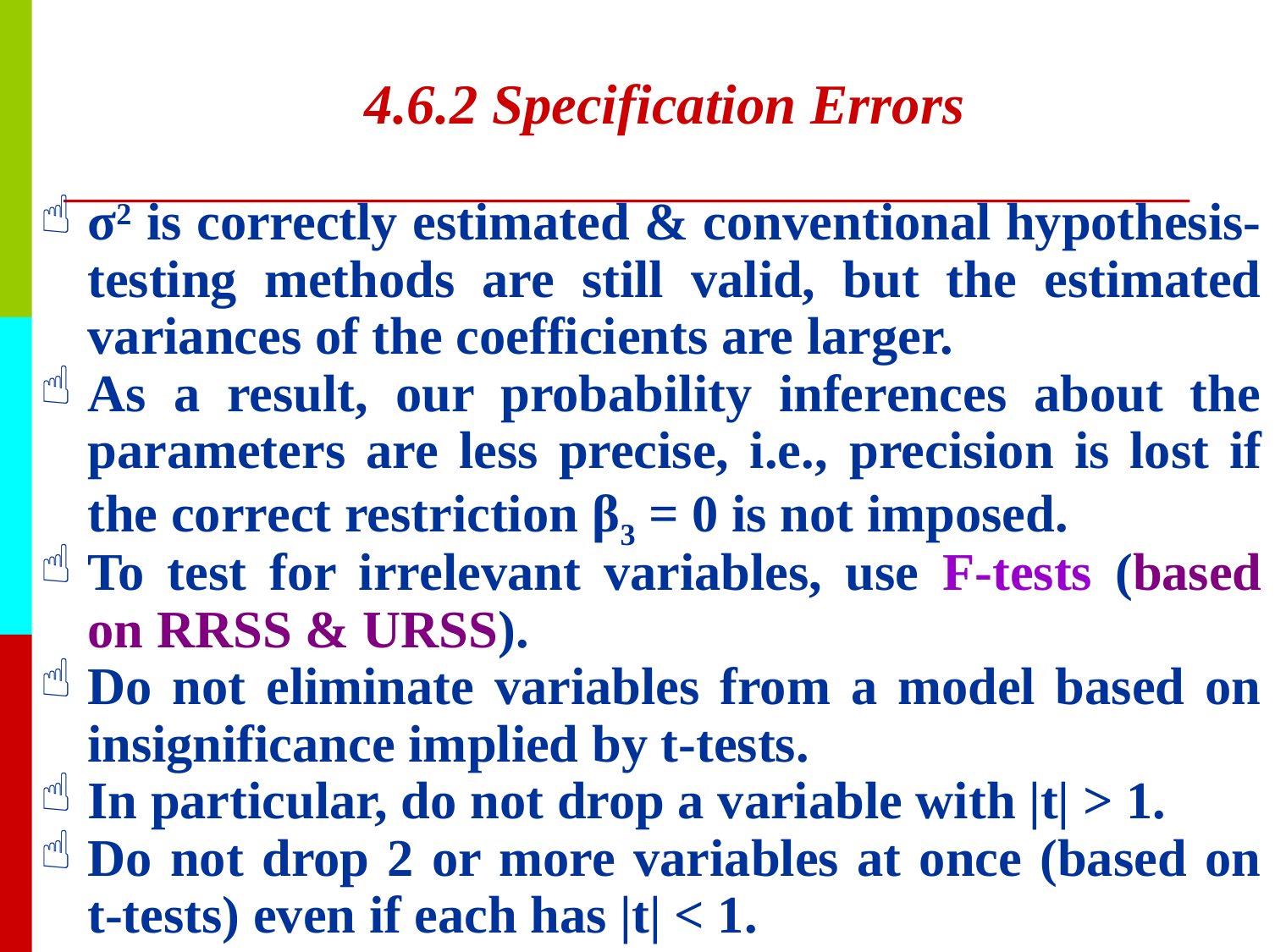

# 4.6.2 Specification Errors
σ2 is correctly estimated & conventional hypothesis-testing methods are still valid, but the estimated variances of the coefficients are larger.
As a result, our probability inferences about the parameters are less precise, i.e., precision is lost if the correct restriction β3 = 0 is not imposed.
To test for irrelevant variables, use F-tests (based on RRSS & URSS).
Do not eliminate variables from a model based on insignificance implied by t-tests.
In particular, do not drop a variable with |t| > 1.
Do not drop 2 or more variables at once (based on t-tests) even if each has |t| < 1.